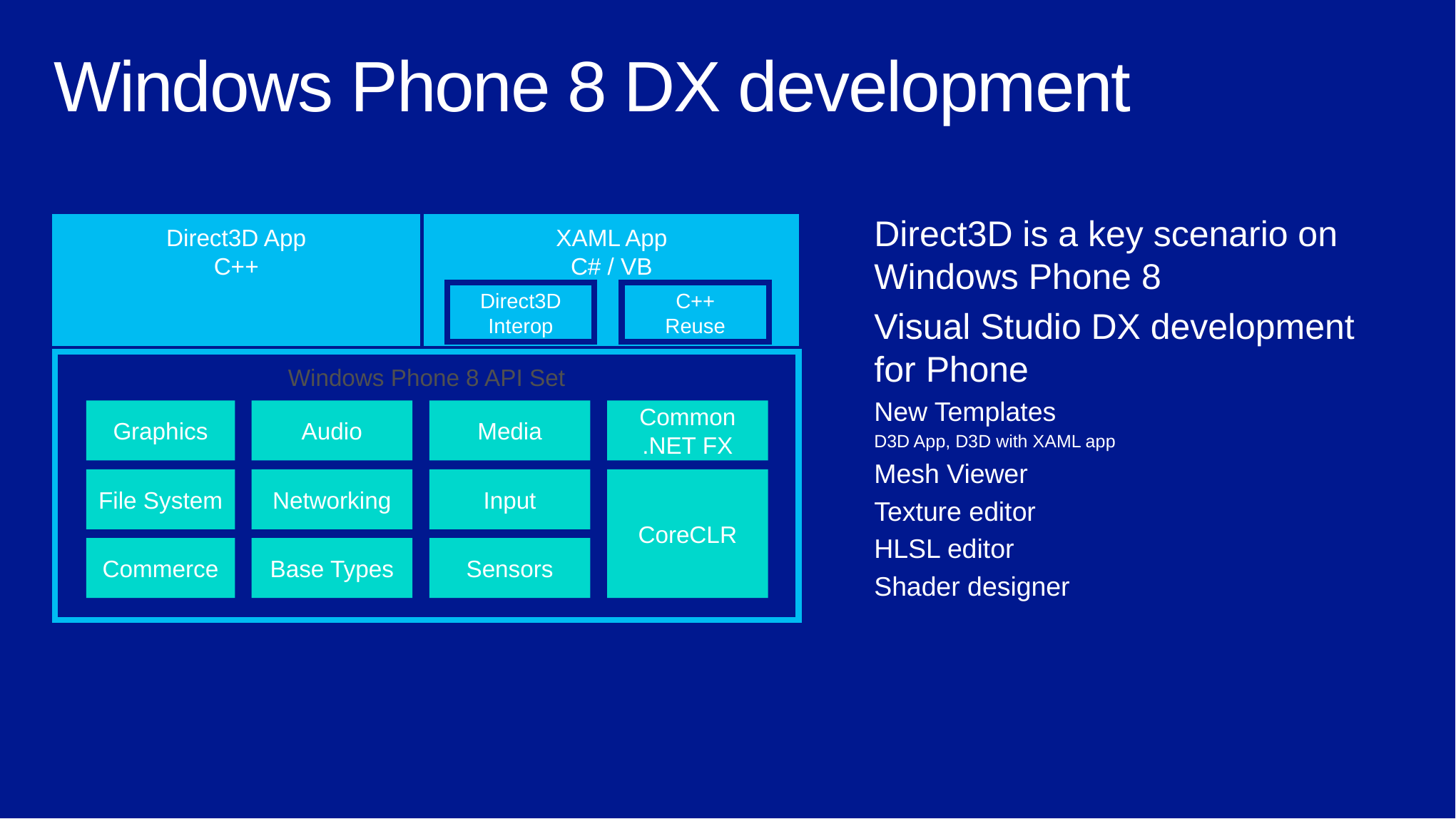

# Windows Phone 8 DX development
Direct3D is a key scenario on Windows Phone 8
Visual Studio DX development for Phone
New Templates
D3D App, D3D with XAML app
Mesh Viewer
Texture editor
HLSL editor
Shader designer

Direct3D App
C++
XAML App
C# / VB

Direct3D
Interop

C++
Reuse

Windows Phone 8 API Set
Graphics
Audio
Media
Networking
Input
File System
Commerce
Base Types
Sensors
Common
.NET FX
CoreCLR